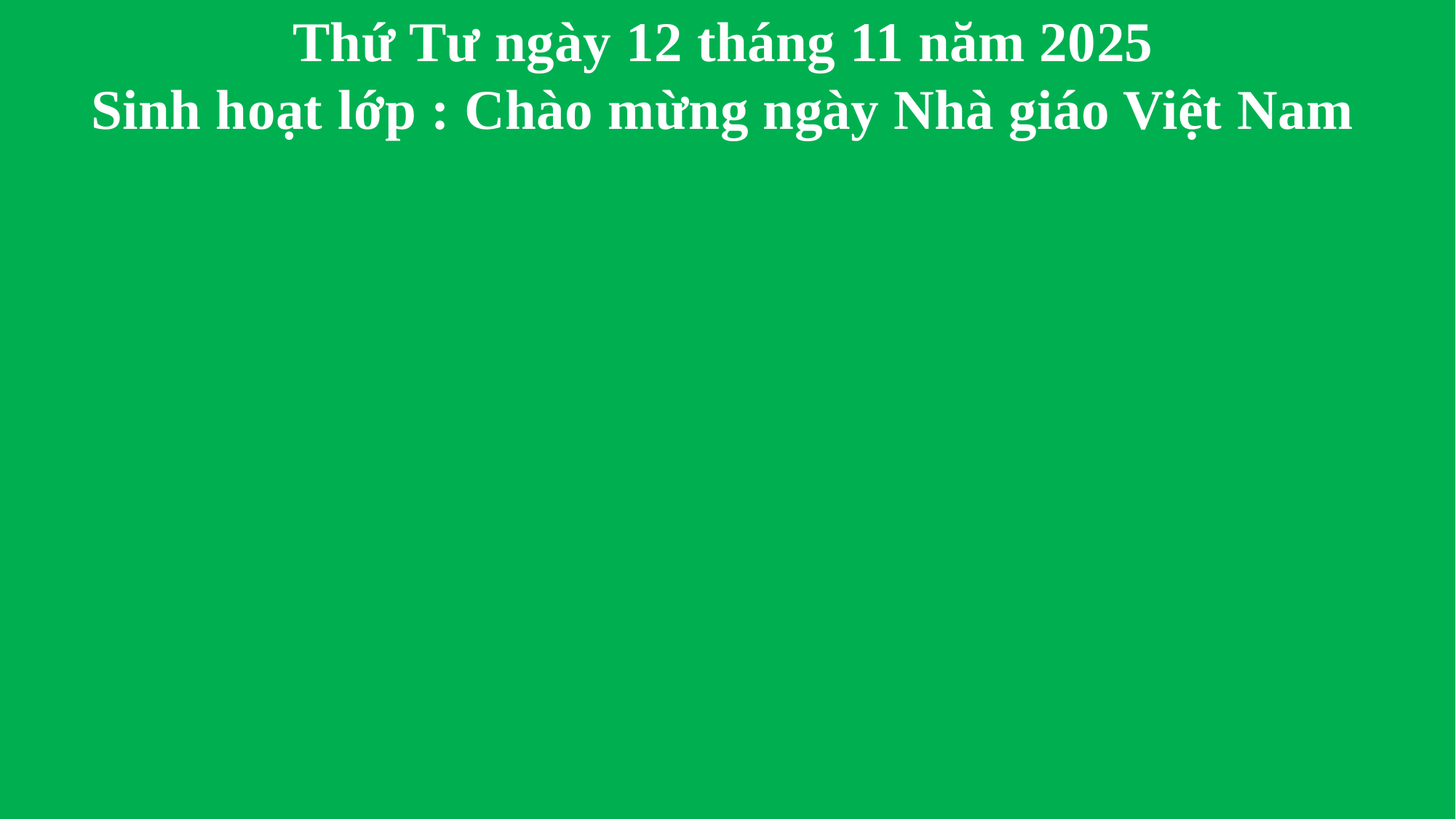

Thứ Tư ngày 12 tháng 11 năm 2025
Sinh hoạt lớp : Chào mừng ngày Nhà giáo Việt Nam